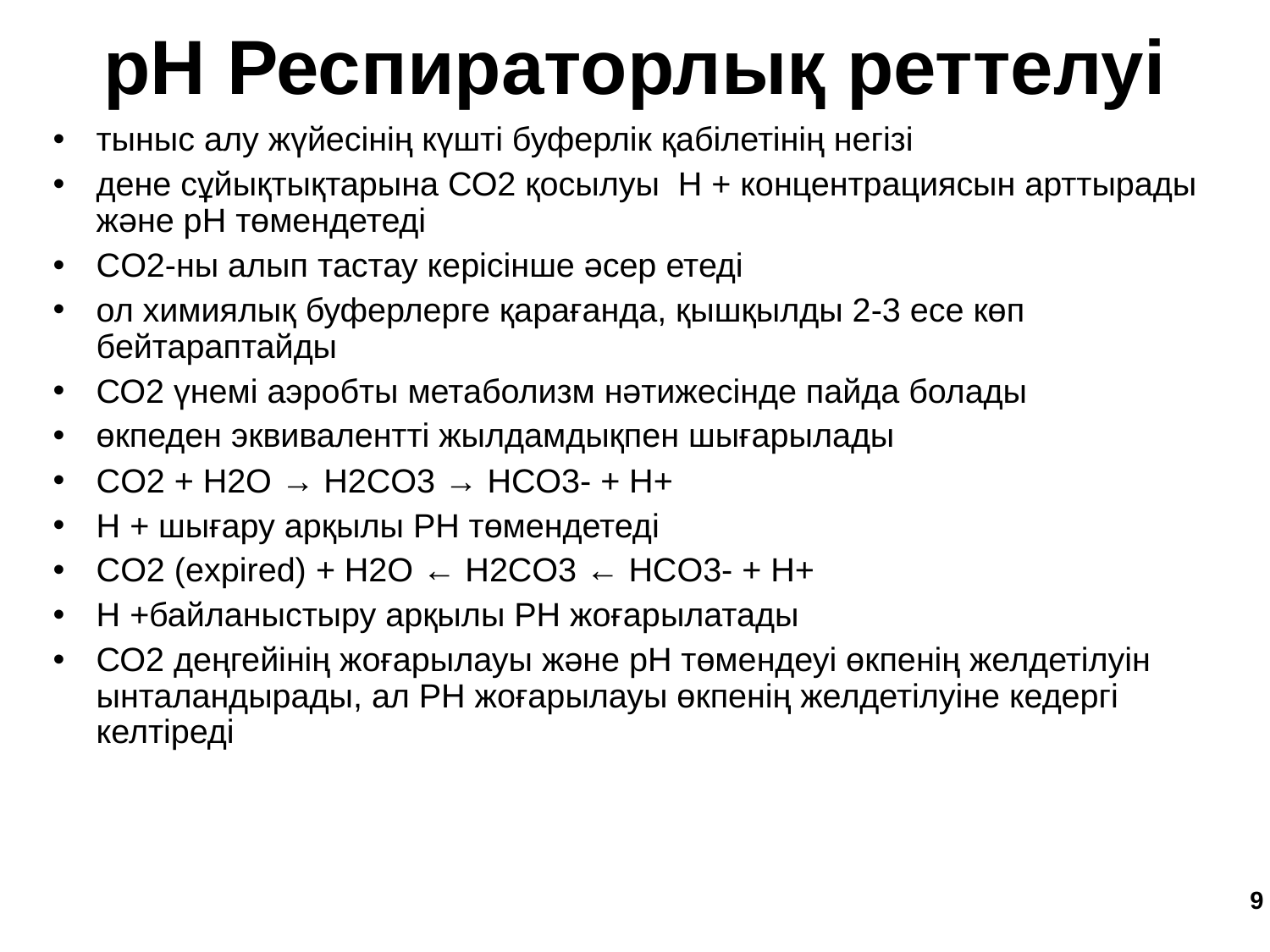

pH Респираторлық реттелуі
тыныс алу жүйесінің күшті буферлік қабілетінің негізі
дене сұйықтықтарына СО2 қосылуы  H + концентрациясын арттырады және рН төмендетеді
CO2-ны алып тастау керісінше әсер етеді
ол химиялық буферлерге қарағанда, қышқылды 2-3 есе көп бейтараптайды
СО2 үнемі аэробты метаболизм нәтижесінде пайда болады
өкпеден эквивалентті жылдамдықпен шығарылады
CO2 + H2O → H2CO3 → HCO3- + H+
Н + шығару арқылы РН төмендетеді
CO2 (expired) + H2O ← H2CO3 ← HCO3- + H+
Н +байланыстыру арқылы РН жоғарылатады
СО2 деңгейінің жоғарылауы және рН төмендеуі өкпенің желдетілуін ынталандырады, ал РН жоғарылауы өкпенің желдетілуіне кедергі келтіреді

9